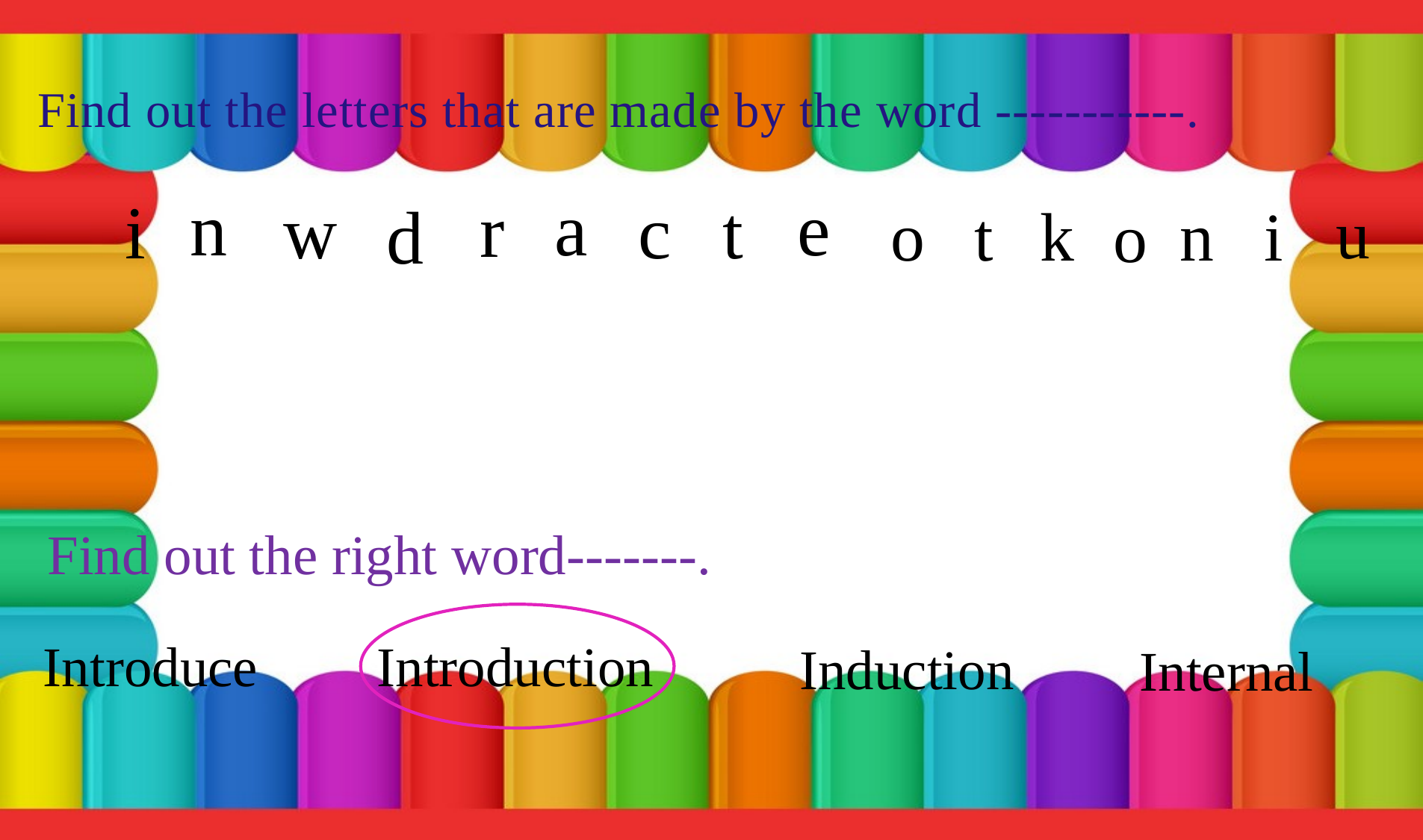

Find out the letters that are made by the word -----------.
n
a
e
r
i
w
c
t
d
u
o
t
k
n
i
o

Find out the right word-------.

Introduce
Introduction
Induction
Internal